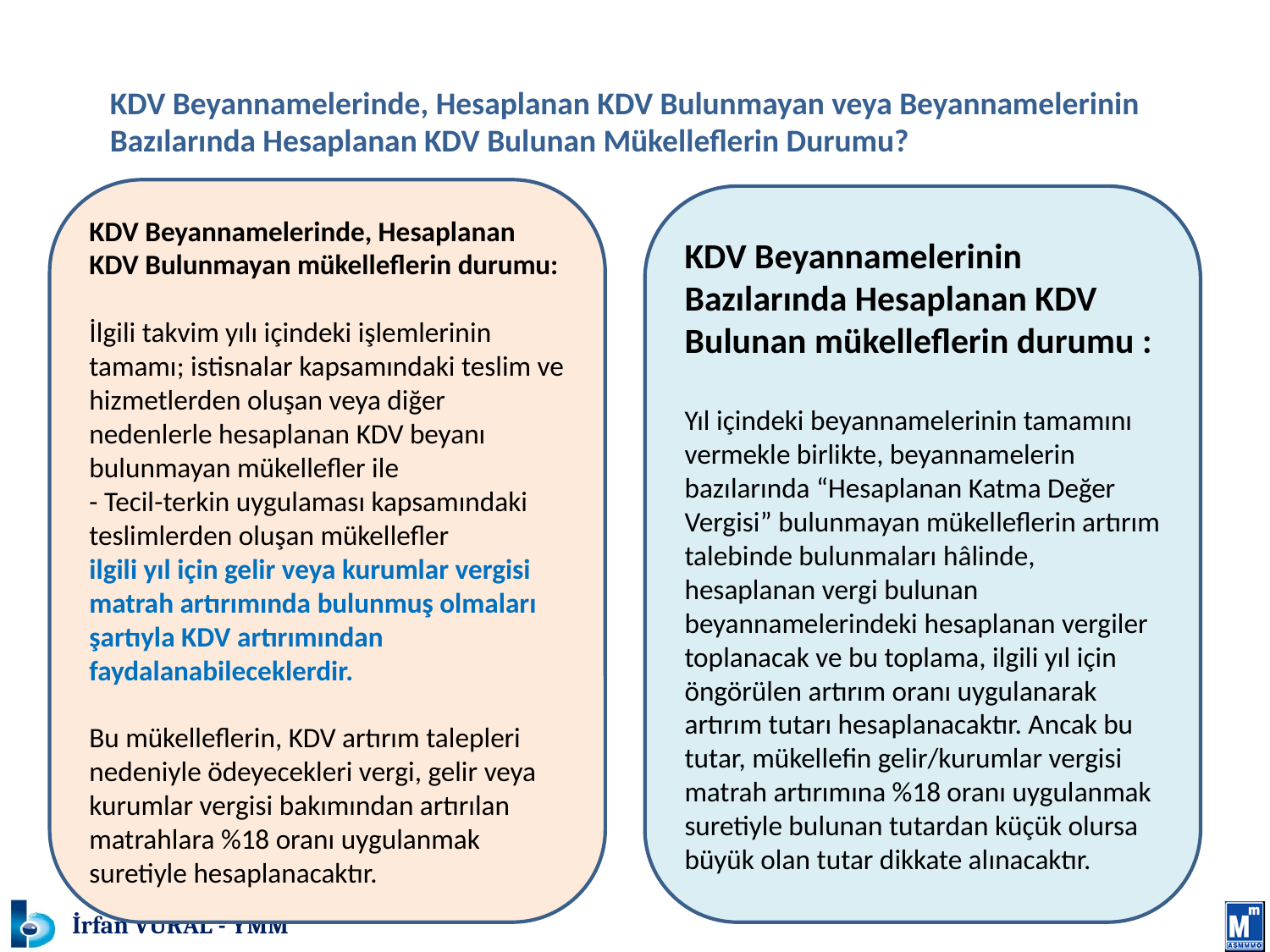

# MATRAH VE VERGİ ARTIRIMI
	KDV Beyannamelerinde, Hesaplanan KDV Bulunmayan veya Beyannamelerinin Bazılarında Hesaplanan KDV Bulunan Mükelleflerin Durumu?

KDV Beyannamelerinde, Hesaplanan KDV Bulunmayan mükelleflerin durumu:

İlgili takvim yılı içindeki işlemlerinin tamamı; istisnalar kapsamındaki teslim ve hizmetlerden oluşan veya diğer nedenlerle hesaplanan KDV beyanı bulunmayan mükellefler ile
- Tecil-terkin uygulaması kapsamındaki teslimlerden oluşan mükellefler
ilgili yıl için gelir veya kurumlar vergisi matrah artırımında bulunmuş olmaları şartıyla KDV artırımından faydalanabileceklerdir.

Bu mükelleflerin, KDV artırım talepleri nedeniyle ödeyecekleri vergi, gelir veya kurumlar vergisi bakımından artırılan matrahlara %18 oranı uygulanmak suretiyle hesaplanacaktır.
KDV Beyannamelerinin Bazılarında Hesaplanan KDV Bulunan mükelleflerin durumu :

Yıl içindeki beyannamelerinin tamamını vermekle birlikte, beyannamelerin bazılarında “Hesaplanan Katma Değer Vergisi” bulunmayan mükelleflerin artırım talebinde bulunmaları hâlinde, hesaplanan vergi bulunan beyannamelerindeki hesaplanan vergiler toplanacak ve bu toplama, ilgili yıl için öngörülen artırım oranı uygulanarak artırım tutarı hesaplanacaktır. Ancak bu tutar, mükellefin gelir/kurumlar vergisi matrah artırımına %18 oranı uygulanmak suretiyle bulunan tutardan küçük olursa büyük olan tutar dikkate alınacaktır.